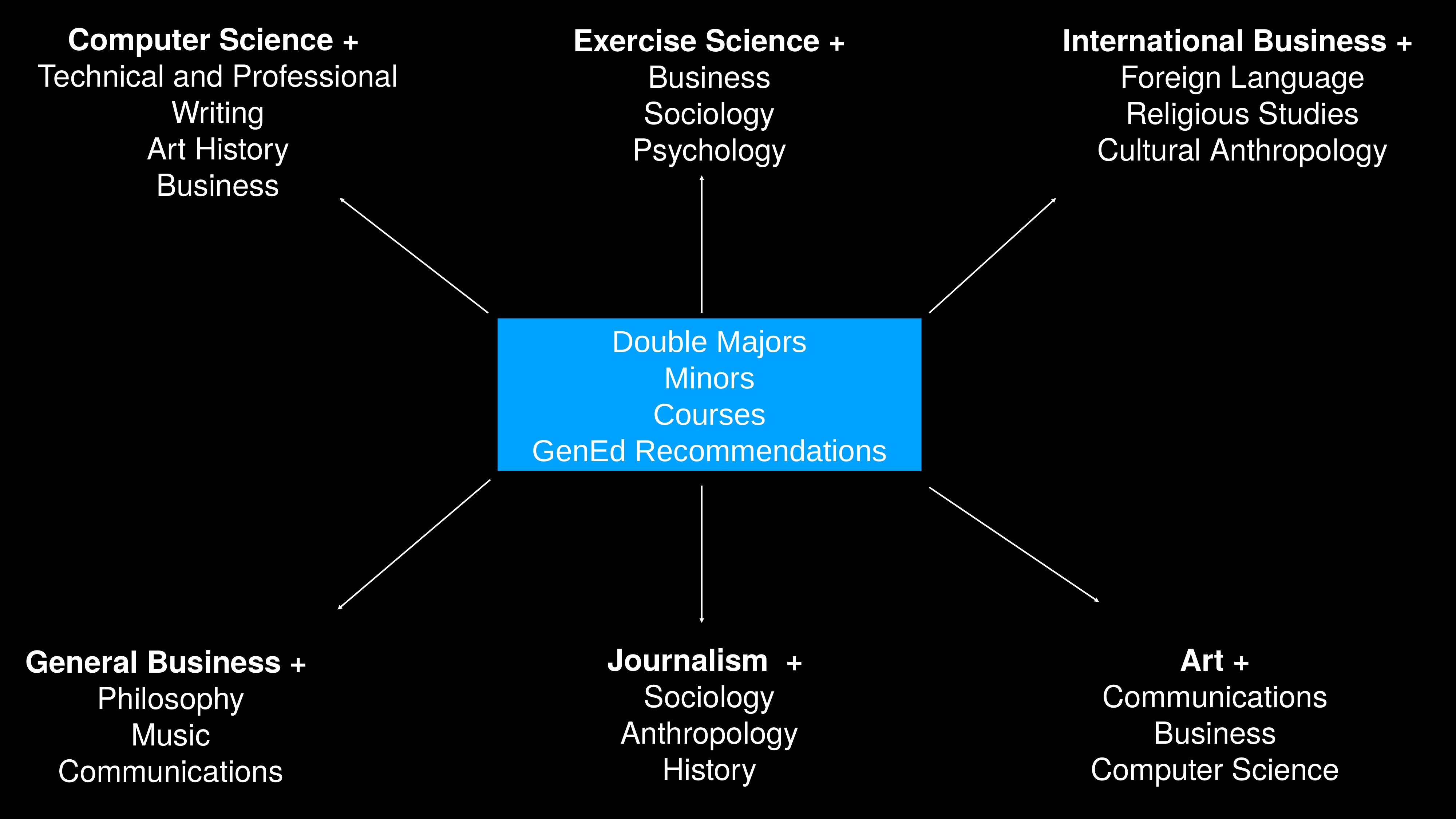

Computer Science +
Technical and Professional Writing
Art History
Business
Exercise Science +
Business
Sociology
Psychology
International Business +
Foreign Language
Religious Studies
Cultural Anthropology

Double Majors
Minors
Courses
GenEd Recommendations

Art +
Communications
Business
Computer Science
General Business +
Philosophy
Music
Communications
Journalism  +
Sociology
Anthropology
History